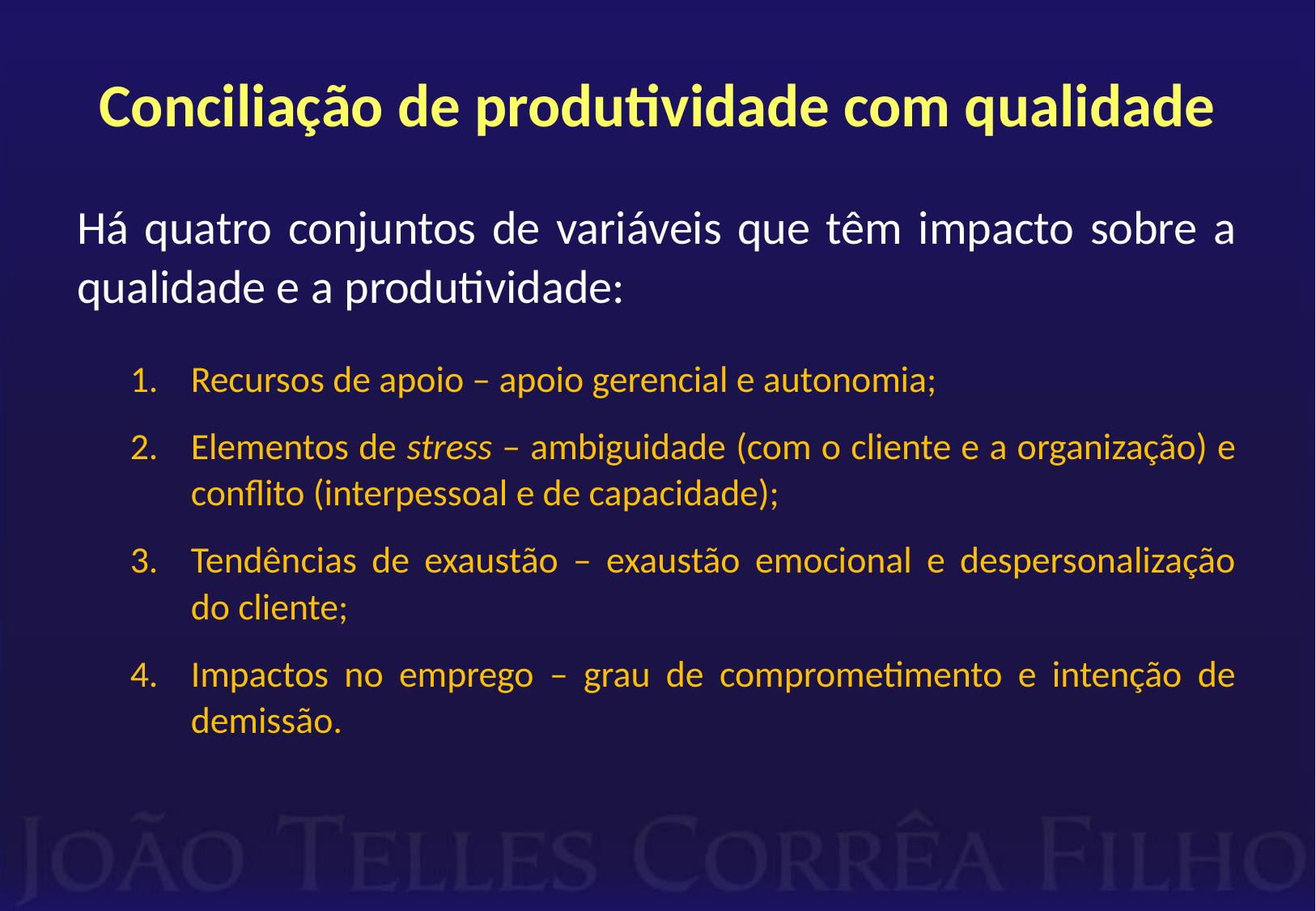

# Conciliação de produtividade com qualidade
Há quatro conjuntos de variáveis que têm impacto sobre a qualidade e a produtividade:
Recursos de apoio – apoio gerencial e autonomia;
Elementos de stress – ambiguidade (com o cliente e a organização) e conflito (interpessoal e de capacidade);
Tendências de exaustão – exaustão emocional e despersonalização do cliente;
Impactos no emprego – grau de comprometimento e intenção de demissão.